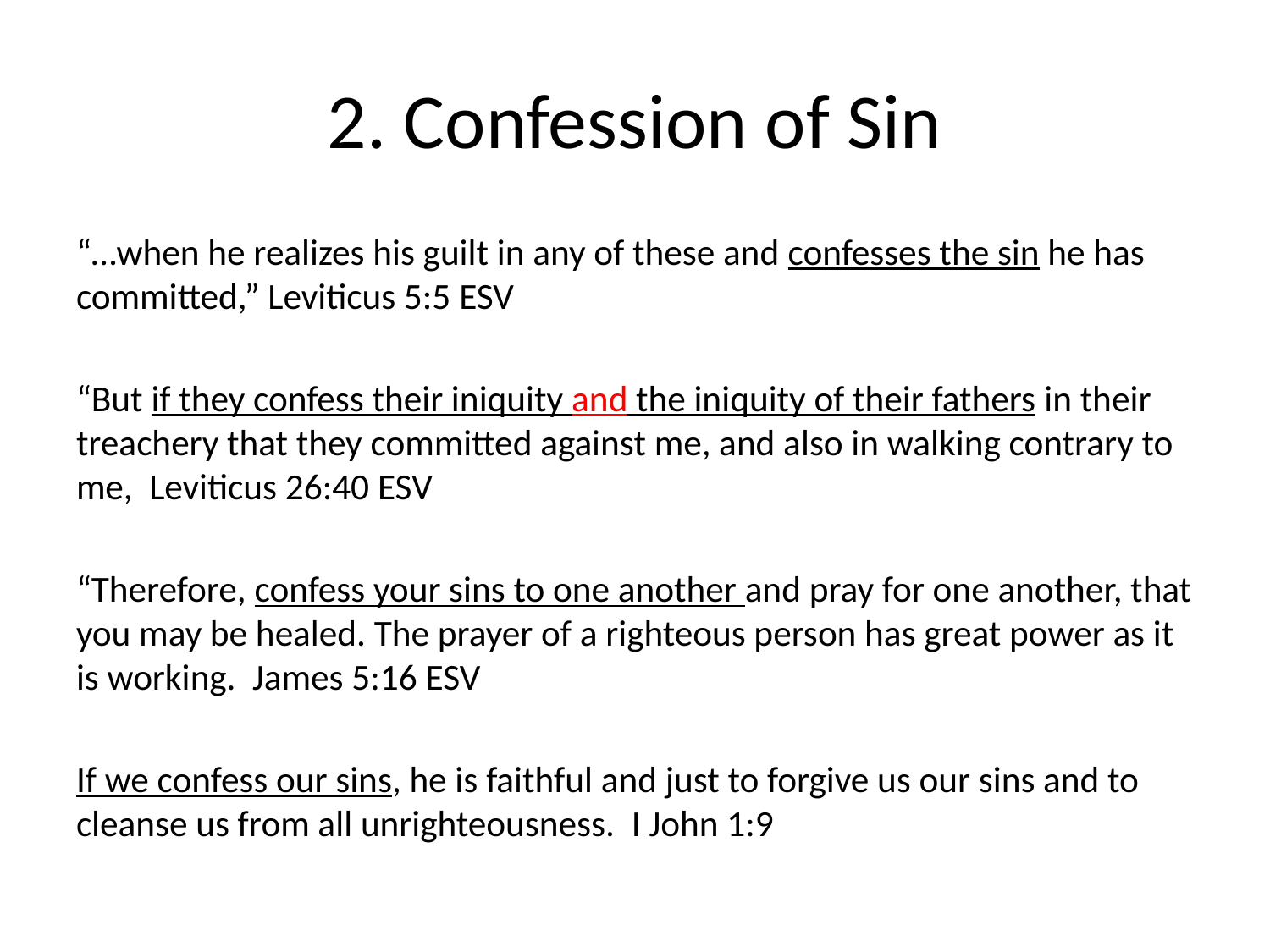

# 2. Confession of Sin
“…when he realizes his guilt in any of these and confesses the sin he has committed,” Leviticus 5:5 ESV

“But if they confess their iniquity and the iniquity of their fathers in their treachery that they committed against me, and also in walking contrary to me,  Leviticus 26:40 ESV

“Therefore, confess your sins to one another and pray for one another, that you may be healed. The prayer of a righteous person has great power as it is working.  James 5:16 ESV

If we confess our sins, he is faithful and just to forgive us our sins and to cleanse us from all unrighteousness.  I John 1:9